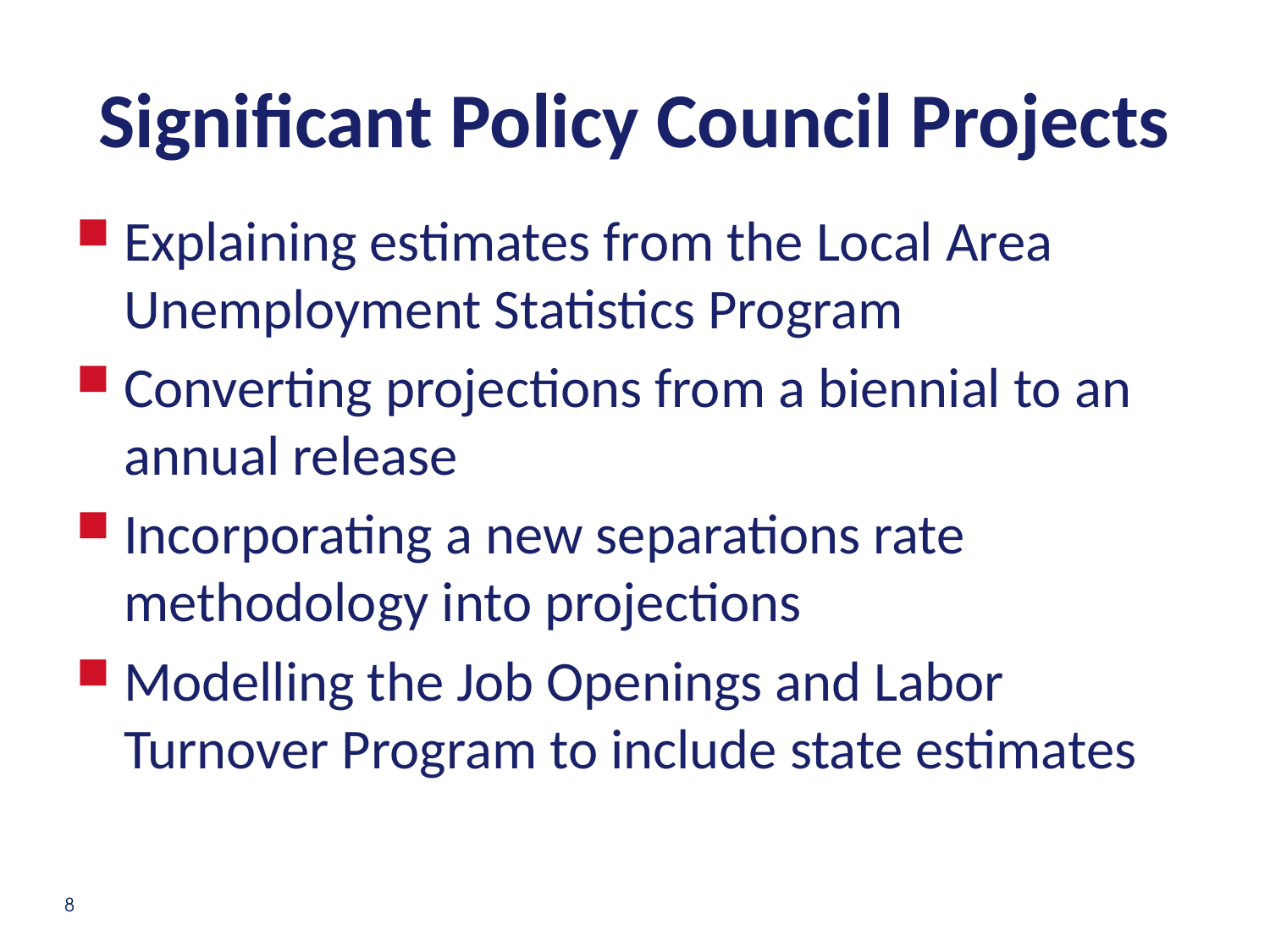

# Significant Policy Council Projects
Explaining estimates from the Local Area Unemployment Statistics Program
Converting projections from a biennial to an annual release
Incorporating a new separations rate methodology into projections
Modelling the Job Openings and Labor Turnover Program to include state estimates